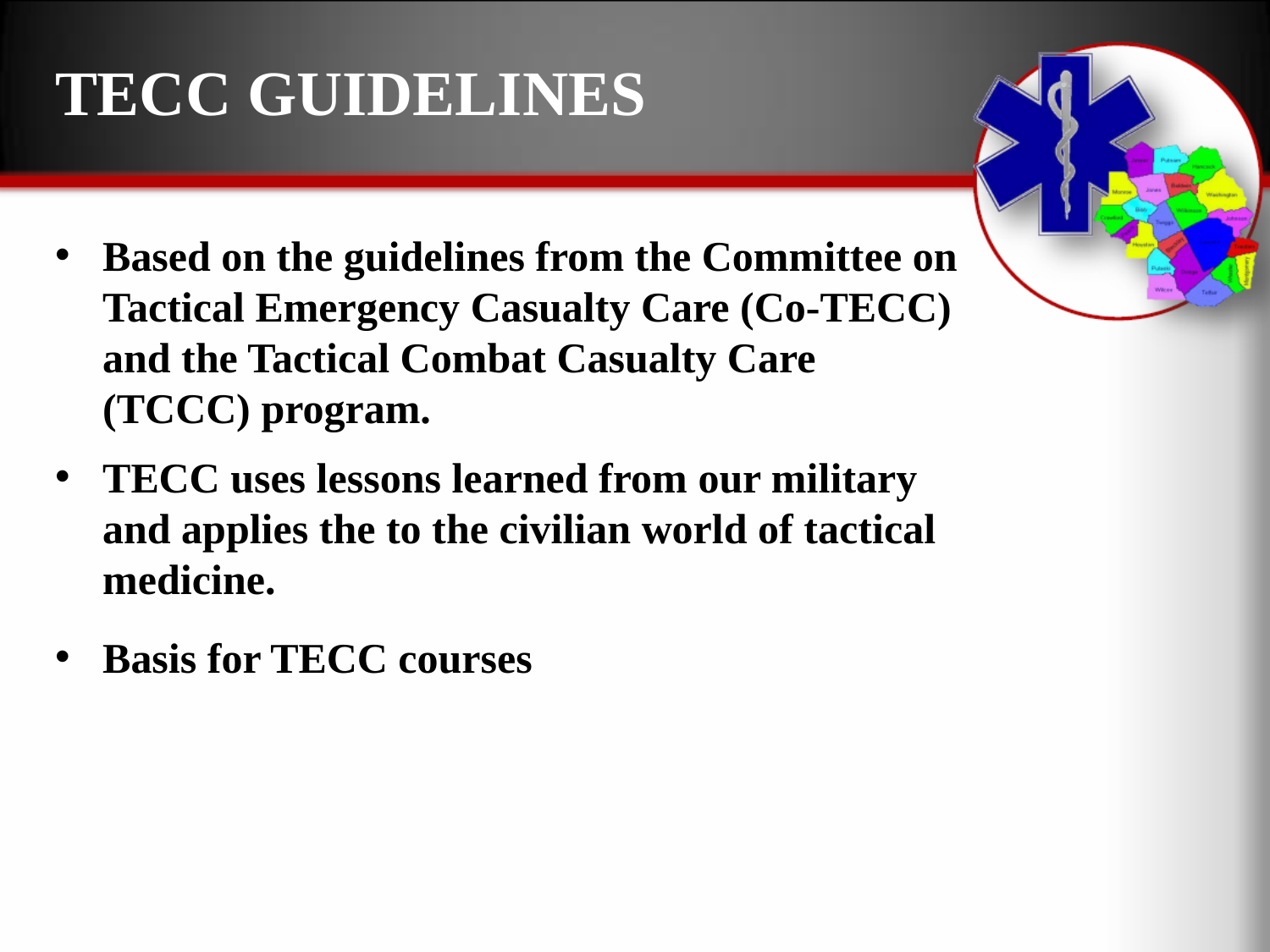

# TECC Guidelines
Based on the guidelines from the Committee on Tactical Emergency Casualty Care (Co-TECC) and the Tactical Combat Casualty Care (TCCC) program.

TECC uses lessons learned from our military and applies the to the civilian world of tactical medicine.

Basis for TECC courses